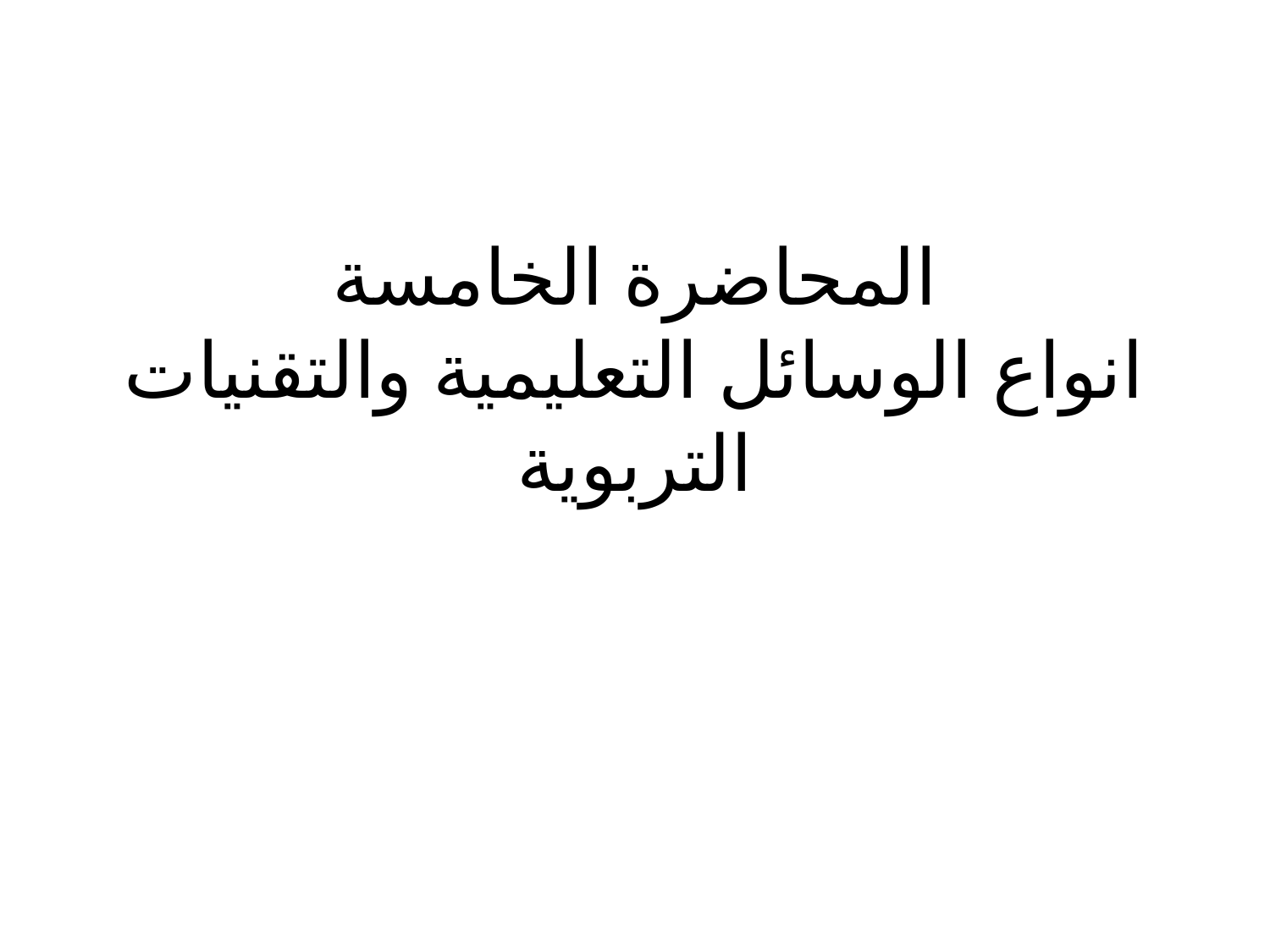

# المحاضرة الخامسة انواع الوسائل التعليمية والتقنيات التربوية